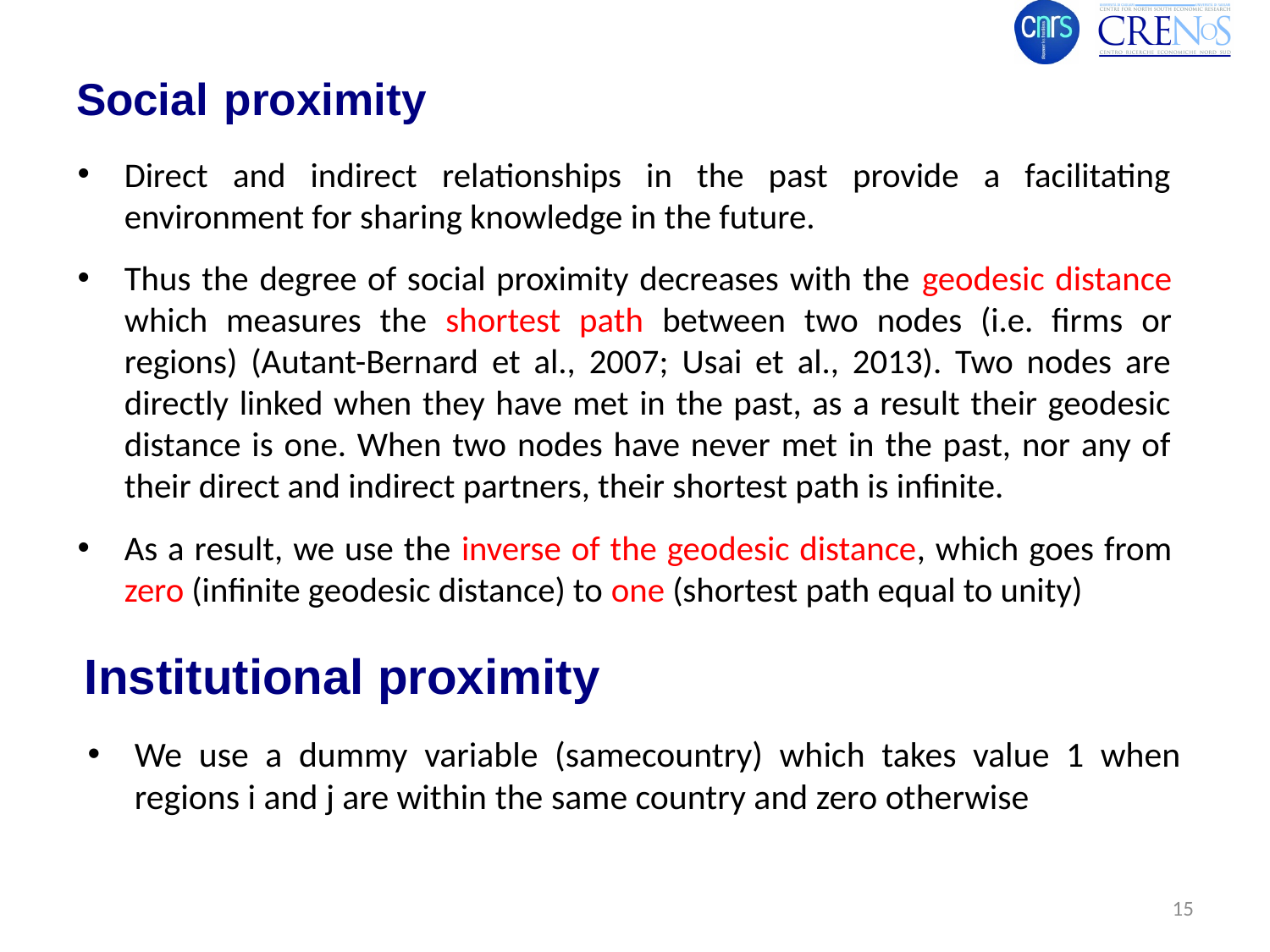

# Social proximity
Direct and indirect relationships in the past provide a facilitating environment for sharing knowledge in the future.
Thus the degree of social proximity decreases with the geodesic distance which measures the shortest path between two nodes (i.e. firms or regions) (Autant-Bernard et al., 2007; Usai et al., 2013). Two nodes are directly linked when they have met in the past, as a result their geodesic distance is one. When two nodes have never met in the past, nor any of their direct and indirect partners, their shortest path is infinite.
As a result, we use the inverse of the geodesic distance, which goes from zero (infinite geodesic distance) to one (shortest path equal to unity)
Institutional proximity
We use a dummy variable (samecountry) which takes value 1 when regions i and j are within the same country and zero otherwise

15